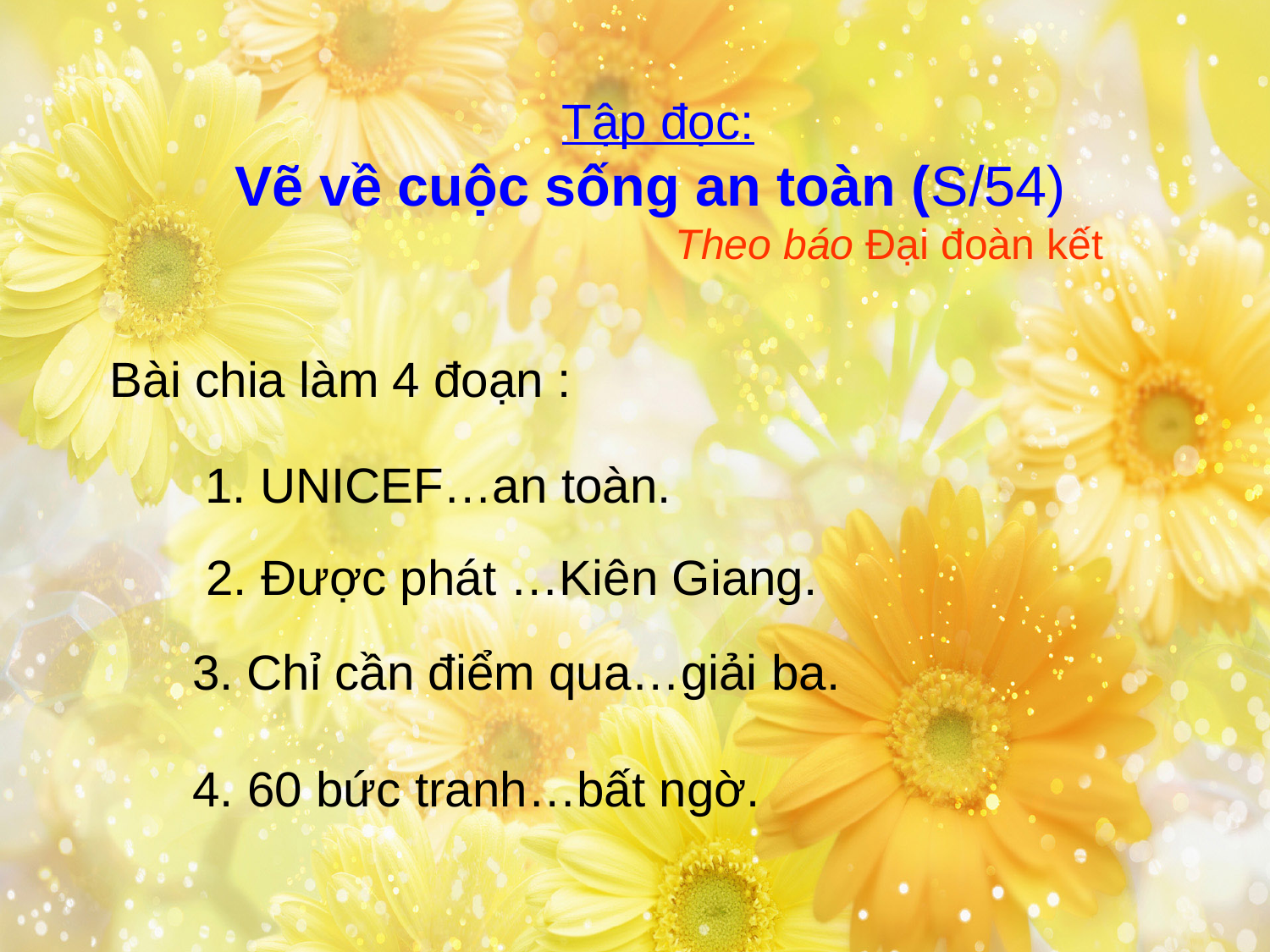

Tập đọc:
Vẽ về cuộc sống an toàn (S/54)
                                                    Theo báo Đại đoàn kết
 Bài chia làm 4 đoạn :
 1. UNICEF…an toàn.
 2. Được phát …Kiên Giang.
3. Chỉ cần điểm qua…giải ba.
4. 60 bức tranh…bất ngờ.